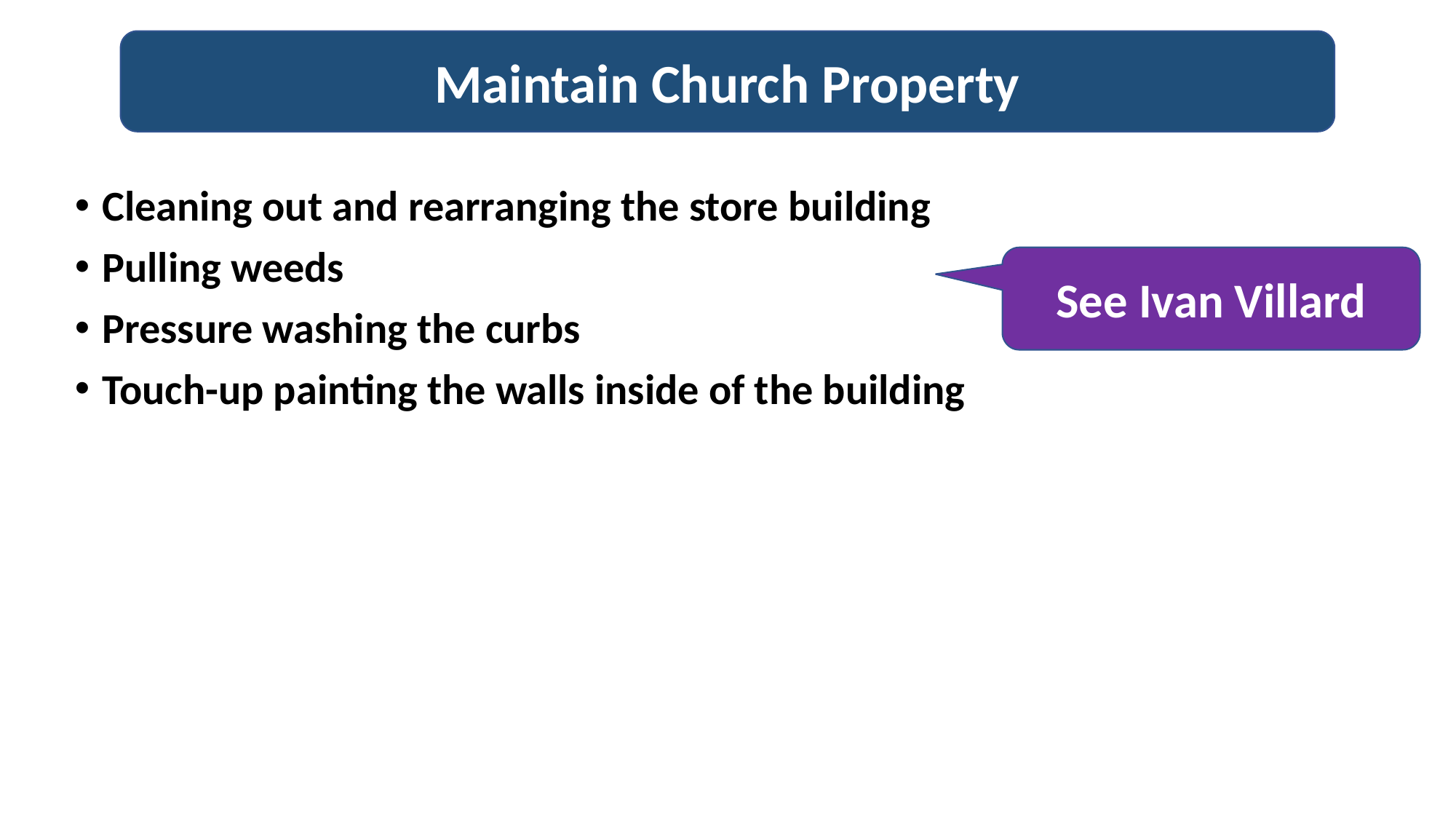

Maintain Church Property
Cleaning out and rearranging the store building
Pulling weeds
Pressure washing the curbs
Touch-up painting the walls inside of the building
See Ivan Villard